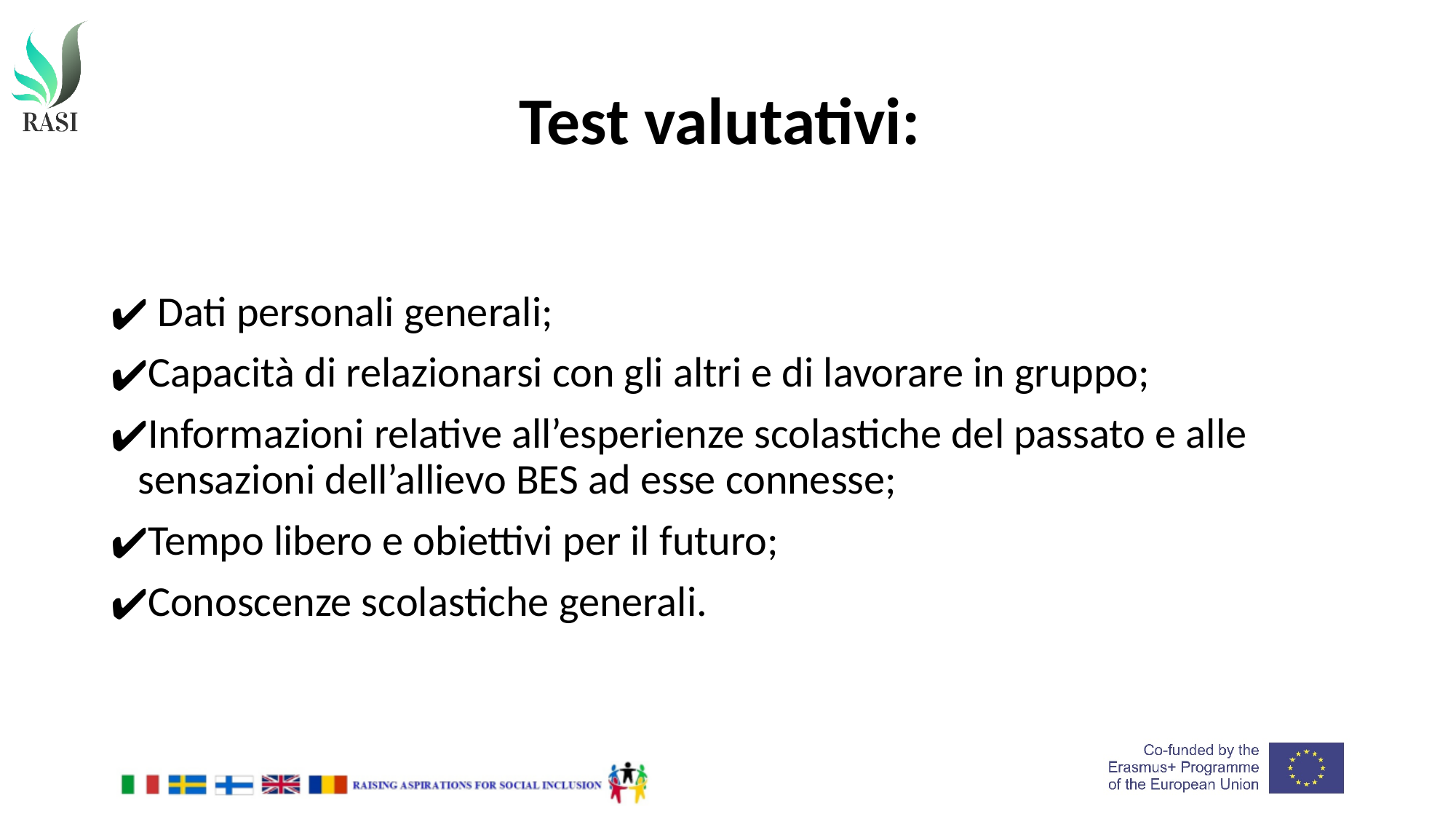

# Test valutativi:

 Dati personali generali;
Capacità di relazionarsi con gli altri e di lavorare in gruppo;
Informazioni relative all’esperienze scolastiche del passato e alle sensazioni dell’allievo BES ad esse connesse;
Tempo libero e obiettivi per il futuro;
Conoscenze scolastiche generali.